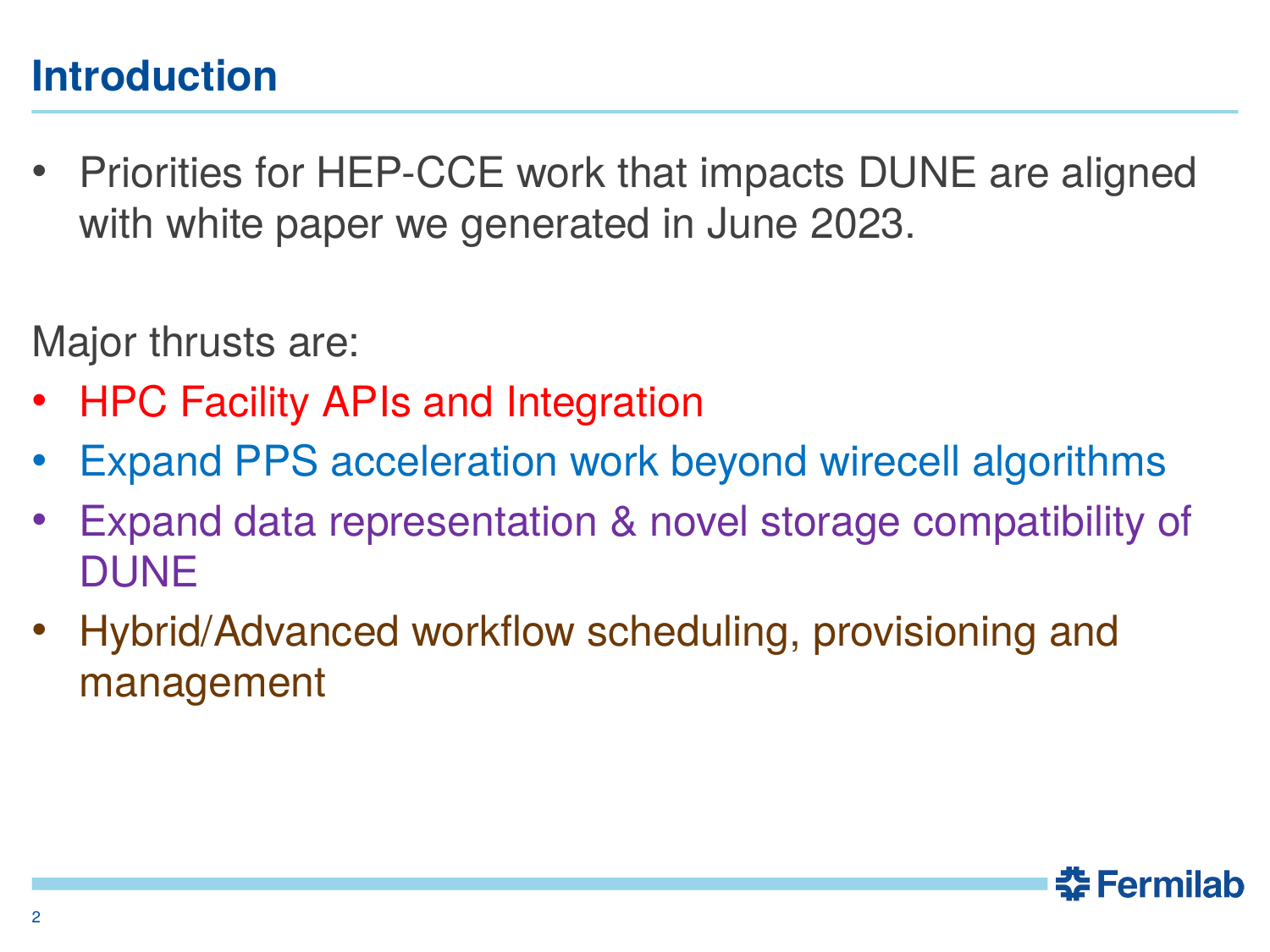

# Introduction
Priorities for HEP-CCE work that impacts DUNE are aligned with white paper we generated in June 2023.

Major thrusts are:
HPC Facility APIs and Integration
Expand PPS acceleration work beyond wirecell algorithms
Expand data representation & novel storage compatibility of DUNE
Hybrid/Advanced workflow scheduling, provisioning and management
2